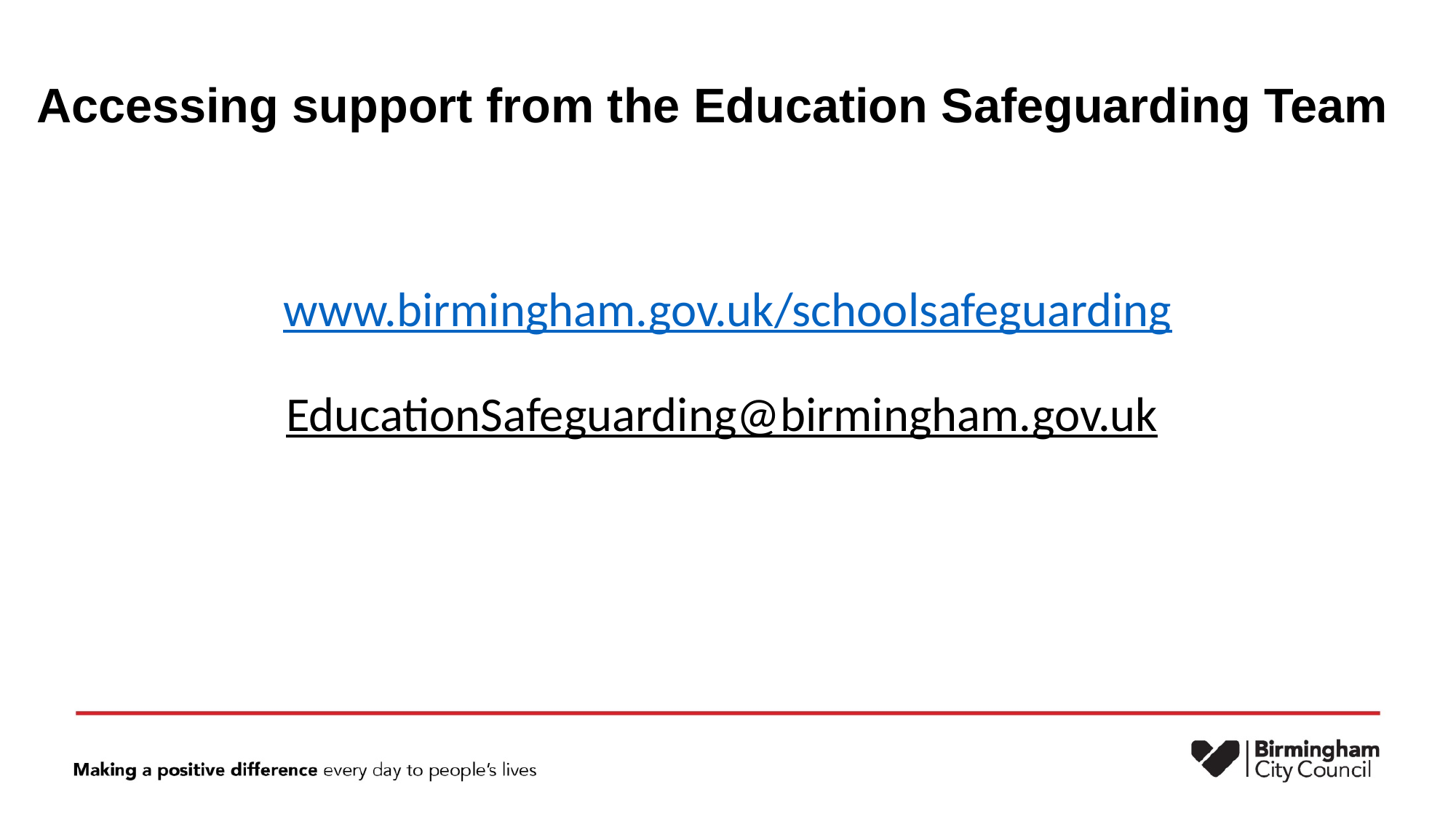

# Accessing support from the Education Safeguarding Team

www.birmingham.gov.uk/schoolsafeguarding

EducationSafeguarding@birmingham.gov.uk